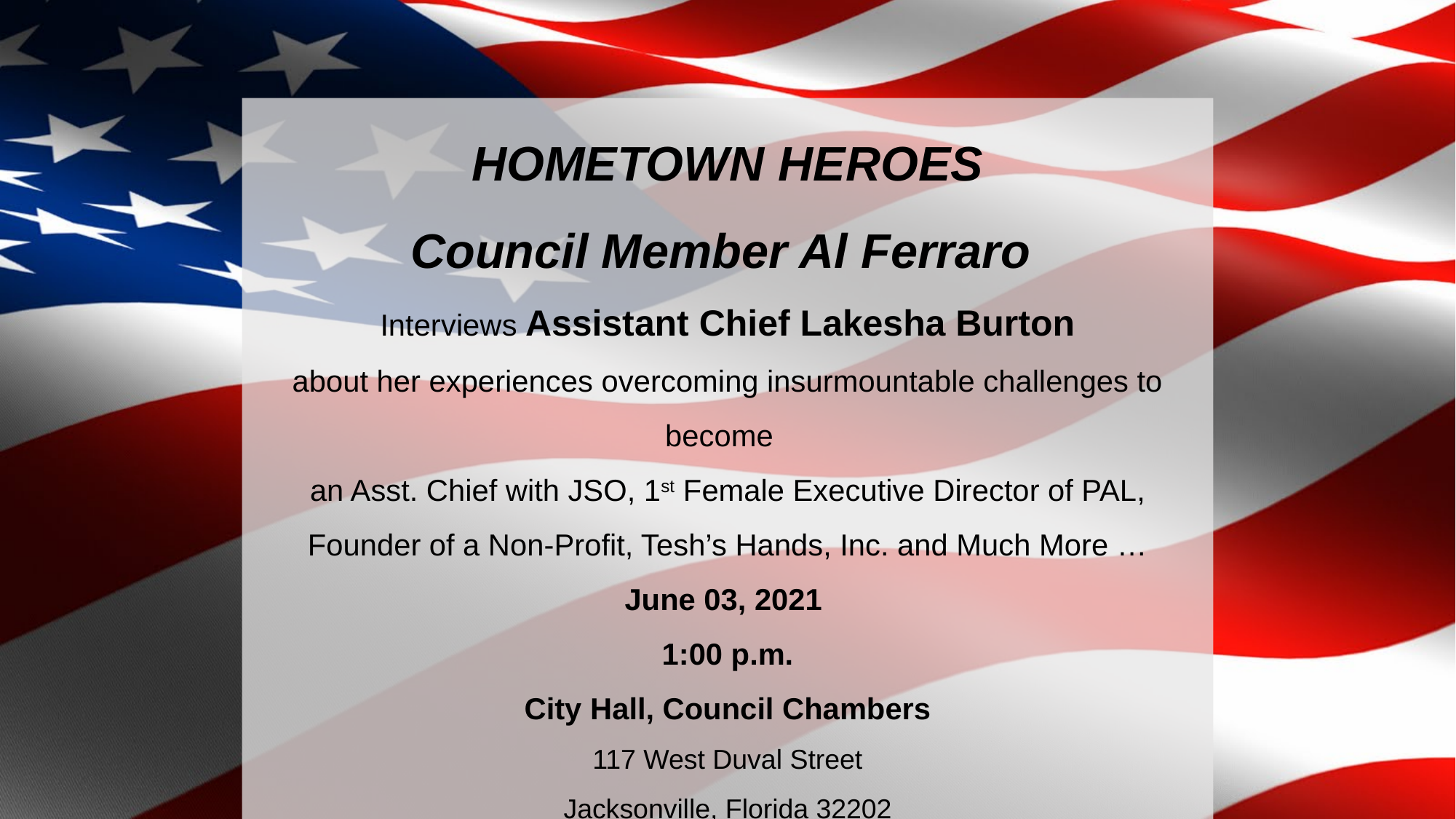

HOMETOWN HEROES
Council Member Al Ferraro
Interviews Assistant Chief Lakesha Burton
about her experiences overcoming insurmountable challenges to become
an Asst. Chief with JSO, 1st Female Executive Director of PAL, Founder of a Non-Profit, Tesh’s Hands, Inc. and Much More …
June 03, 2021
1:00 p.m.
City Hall, Council Chambers
117 West Duval Street
Jacksonville, Florida 32202